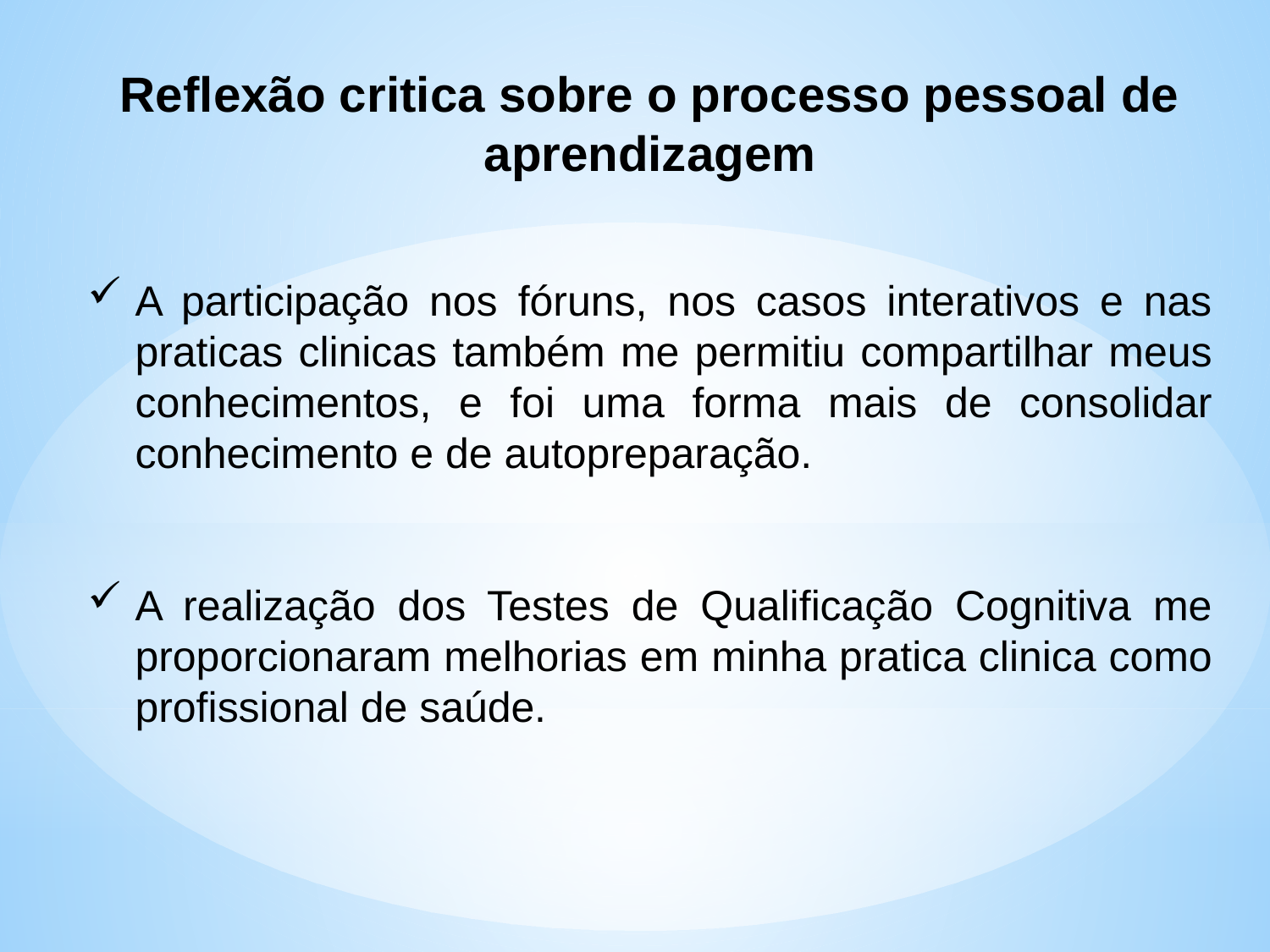

Reflexão critica sobre o processo pessoal de aprendizagem

A participação nos fóruns, nos casos interativos e nas praticas clinicas também me permitiu compartilhar meus conhecimentos, e foi uma forma mais de consolidar conhecimento e de autopreparação.

A realização dos Testes de Qualificação Cognitiva me proporcionaram melhorias em minha pratica clinica como profissional de saúde.